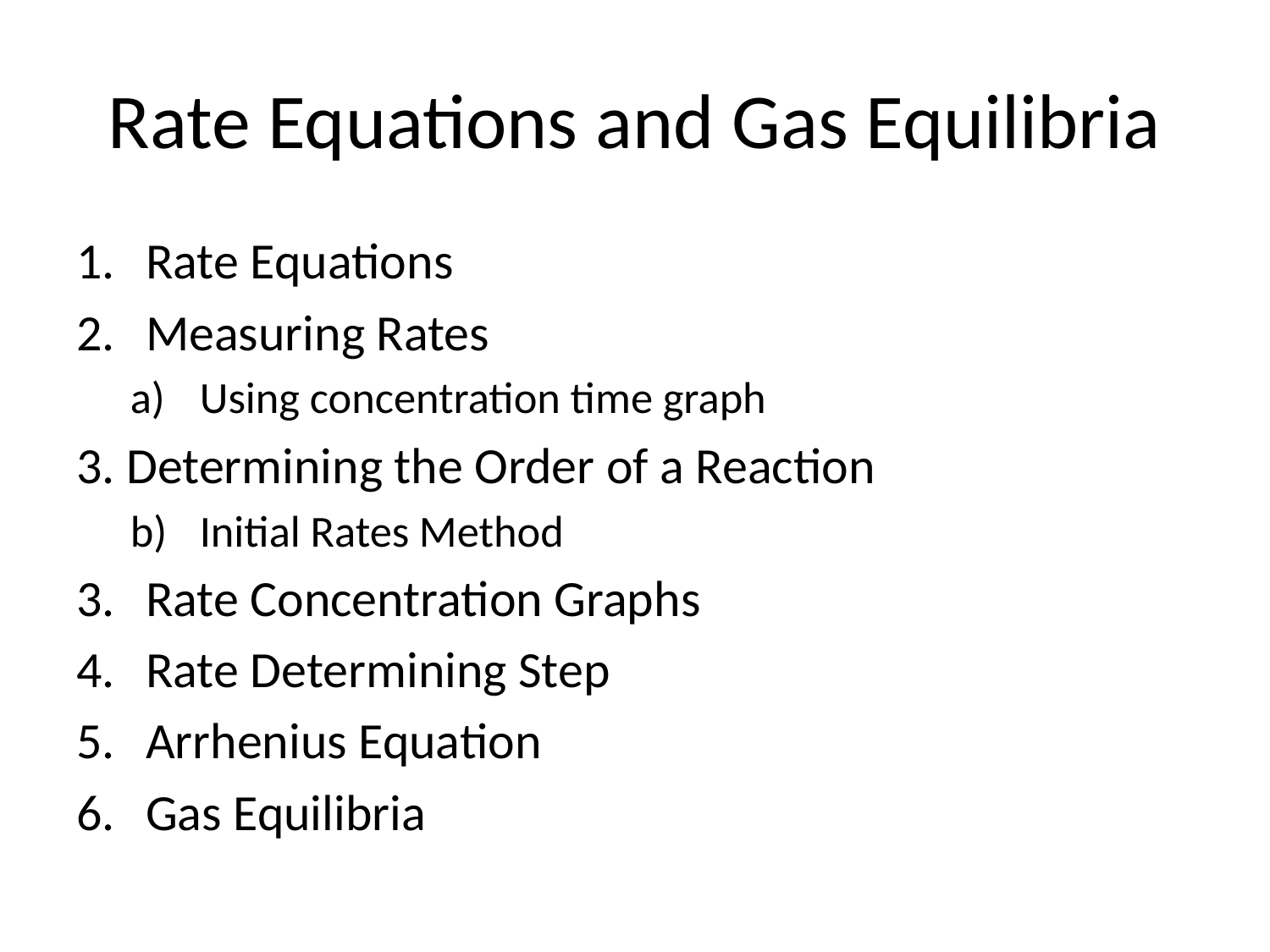

# Rate Equations and Gas Equilibria
Rate Equations
Measuring Rates
Using concentration time graph
3. Determining the Order of a Reaction
Initial Rates Method
Rate Concentration Graphs
Rate Determining Step
Arrhenius Equation
Gas Equilibria